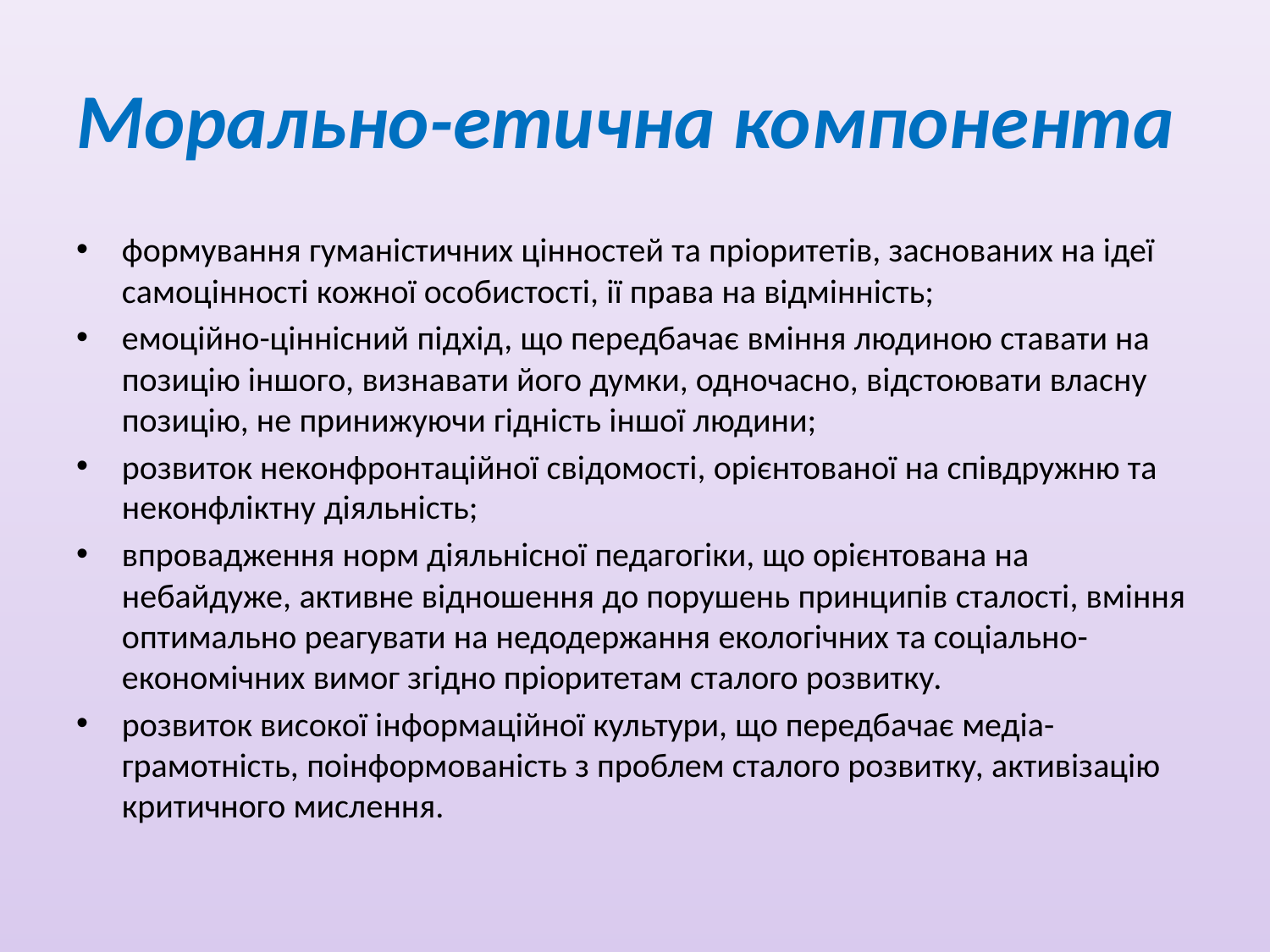

# Морально-етична компонента
формування гуманістичних цінностей та пріоритетів, заснованих на ідеї самоцінності кожної особистості, ії права на відмінність;
емоційно-ціннісний підхід, що передбачає вміння людиною ставати на позицію іншого, визнавати його думки, одночасно, відстоювати власну позицію, не принижуючи гідність іншої людини;
розвиток неконфронтаційної свідомості, орієнтованої на співдружню та неконфліктну діяльність;
впровадження норм діяльнісної педагогіки, що орієнтована на небайдуже, активне відношення до порушень принципів сталості, вміння оптимально реагувати на недодержання екологічних та соціально-економічних вимог згідно пріоритетам сталого розвитку.
розвиток високої інформаційної культури, що передбачає медіа-грамотність, поінформованість з проблем сталого розвитку, активізацію критичного мислення.